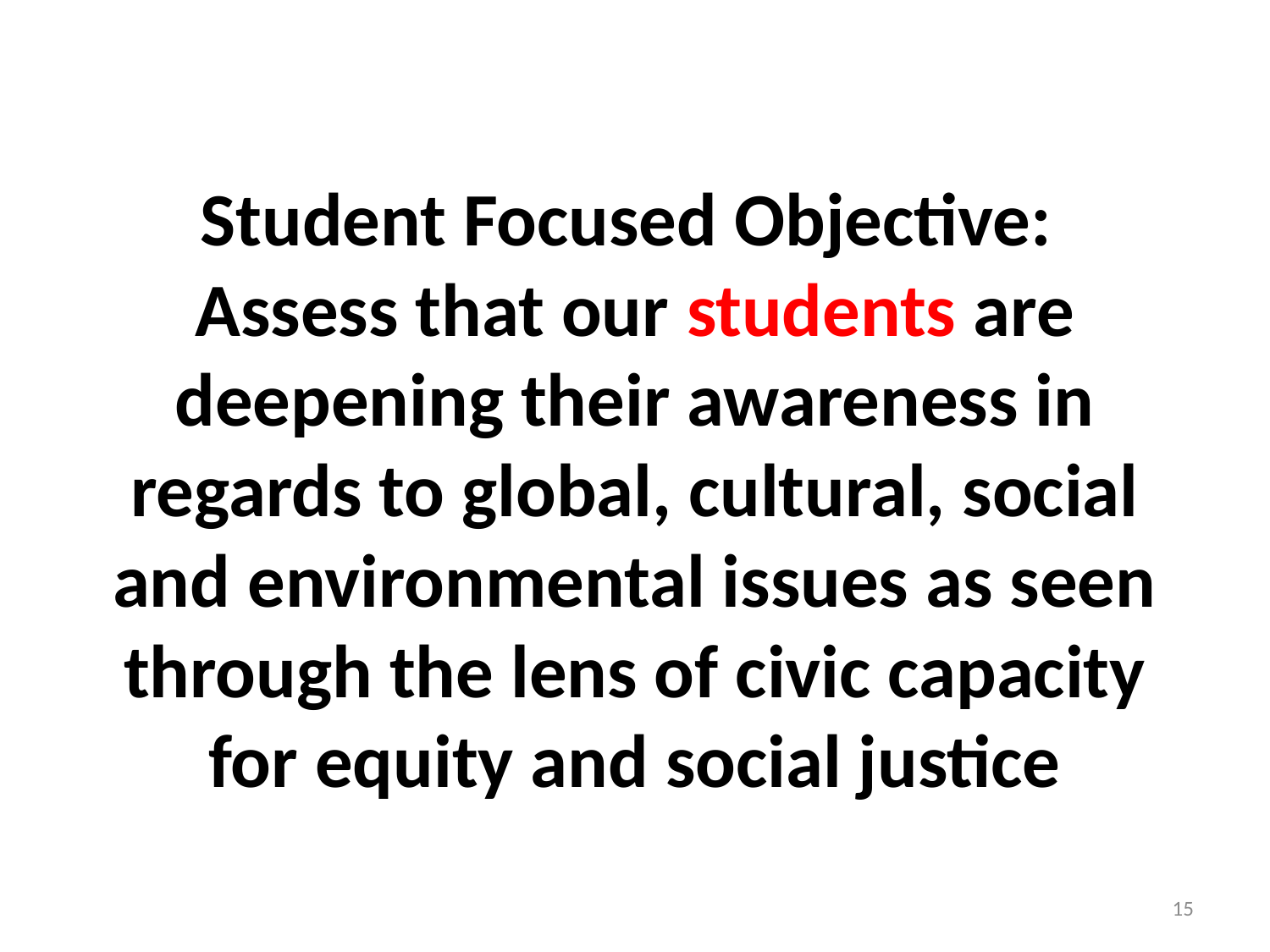

# Student Focused Objective: Assess that our students are deepening their awareness in regards to global, cultural, social and environmental issues as seen through the lens of civic capacity for equity and social justice
15